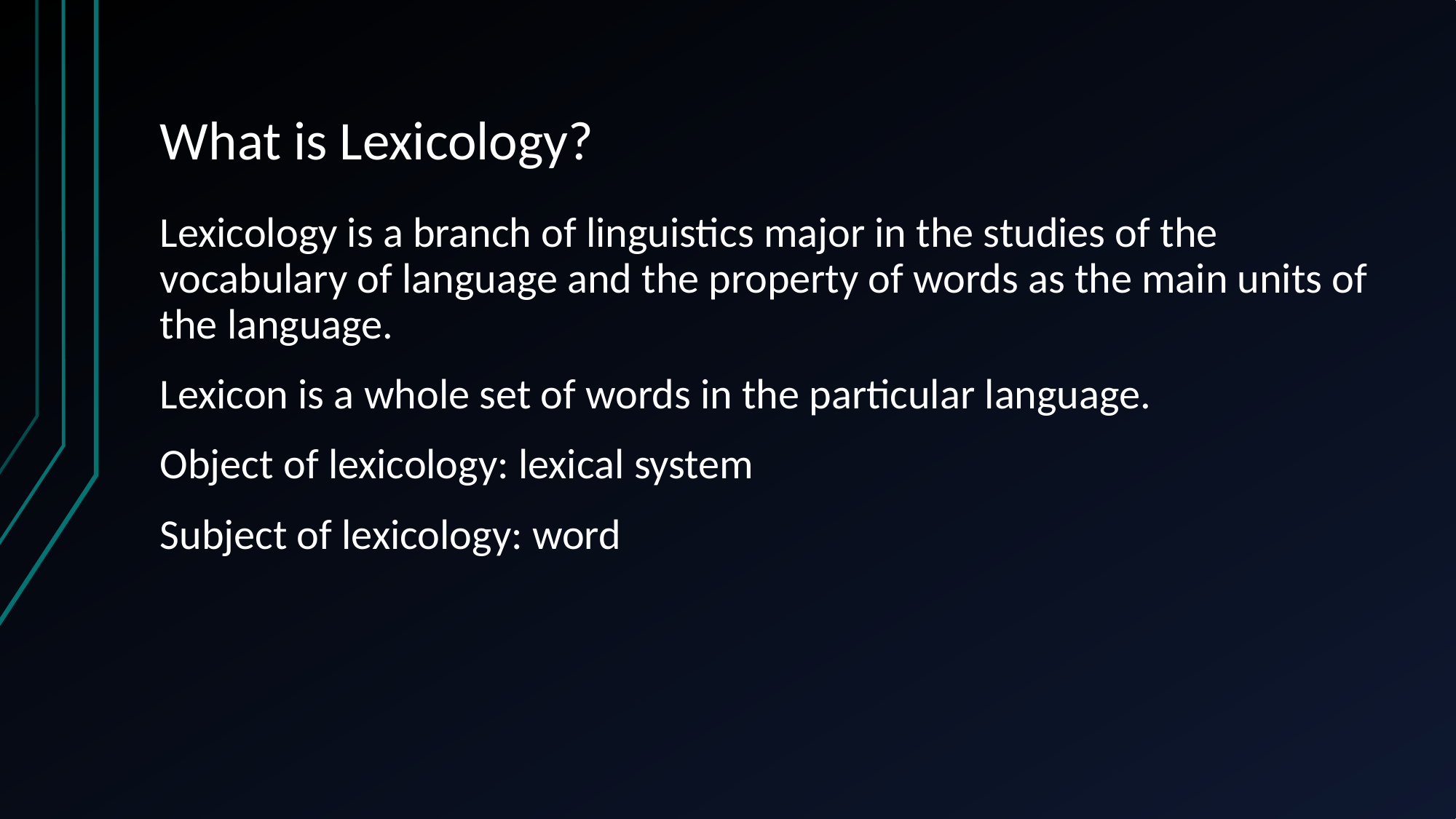

# What is Lexicology?
Lexicology is a branch of linguistics major in the studies of the vocabulary of language and the property of words as the main units of the language.
Lexicon is a whole set of words in the particular language.
Object of lexicology: lexical system
Subject of lexicology: word